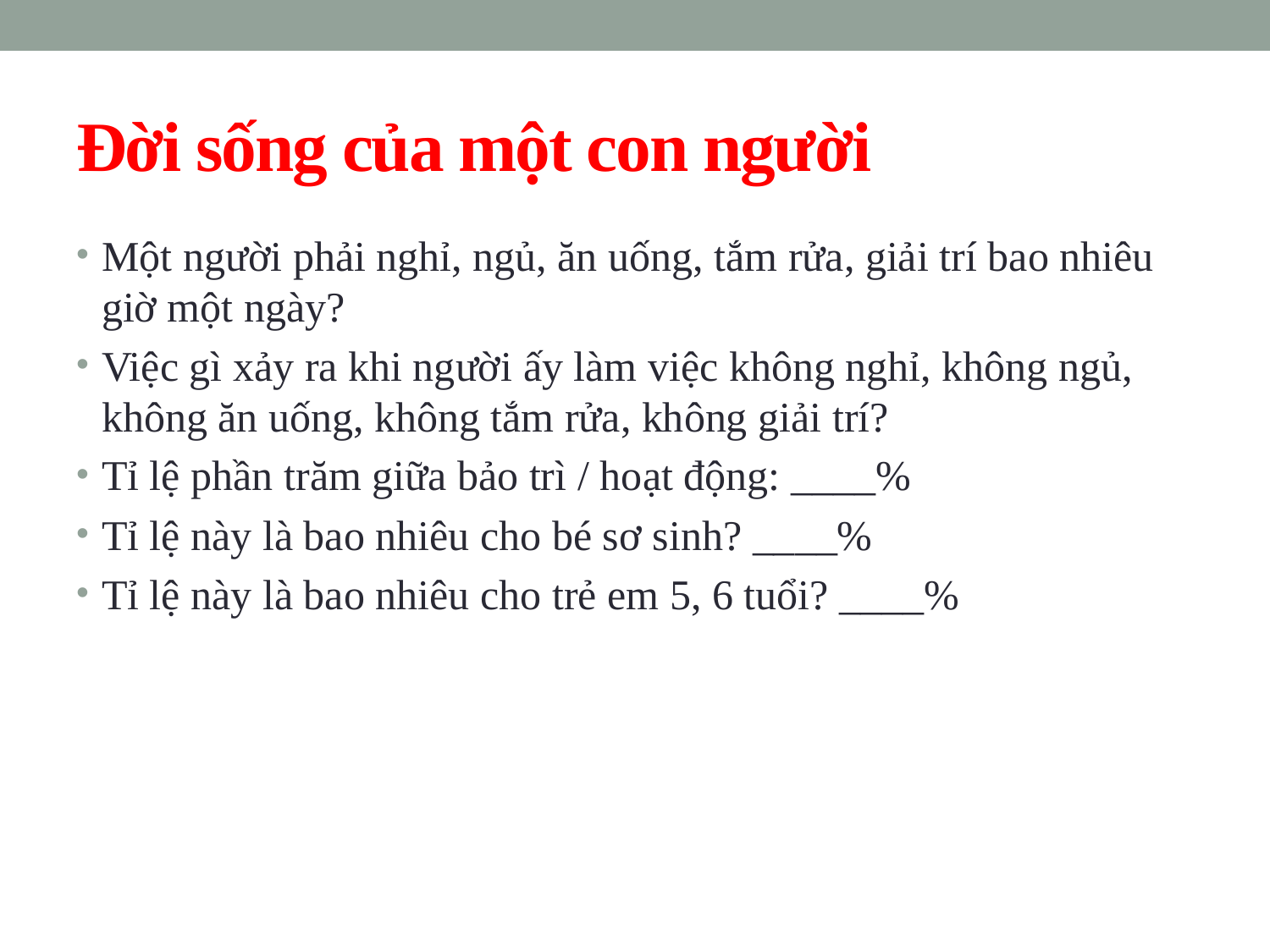

# Đời sống của một con người
Một người phải nghỉ, ngủ, ăn uống, tắm rửa, giải trí bao nhiêu giờ một ngày?
Việc gì xảy ra khi người ấy làm việc không nghỉ, không ngủ, không ăn uống, không tắm rửa, không giải trí?
Tỉ lệ phần trăm giữa bảo trì / hoạt động: ____%
Tỉ lệ này là bao nhiêu cho bé sơ sinh? ____%
Tỉ lệ này là bao nhiêu cho trẻ em 5, 6 tuổi? ____%